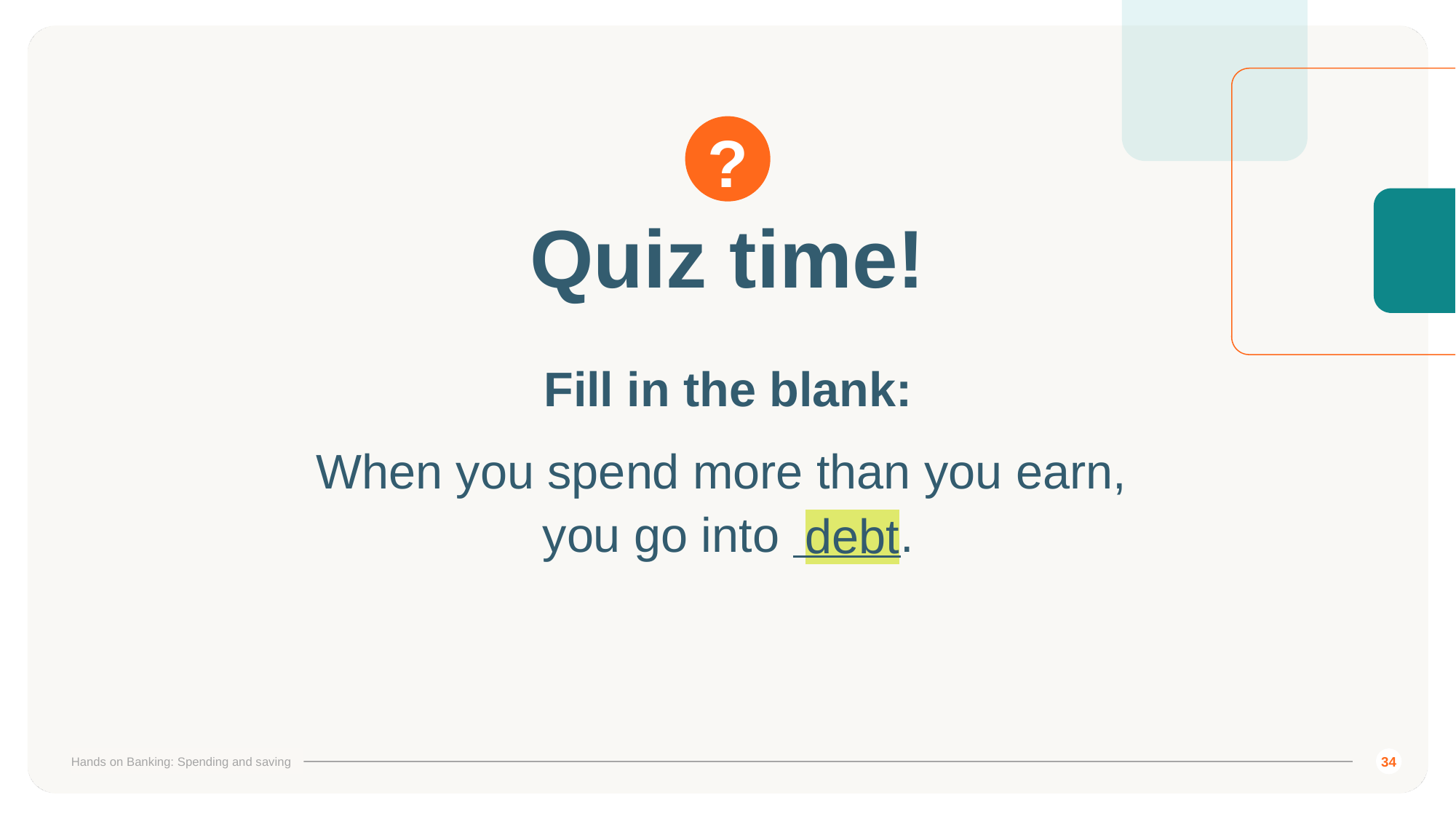

# Quiz time!
Fill in the blank:
When you spend more than you earn,
you go into         .
debt